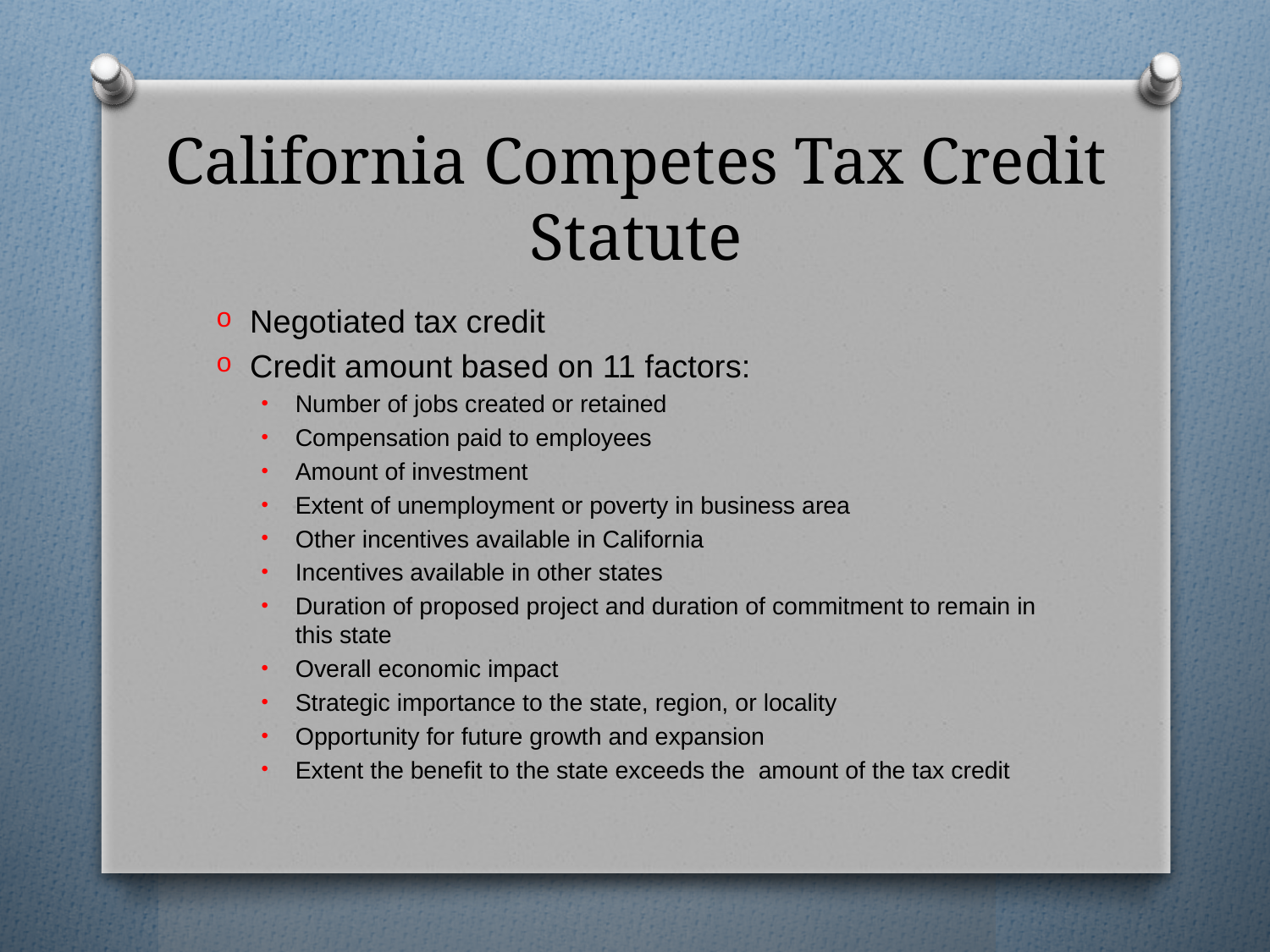

# California Competes Tax Credit Statute
Negotiated tax credit
Credit amount based on 11 factors:
Number of jobs created or retained
Compensation paid to employees
Amount of investment
Extent of unemployment or poverty in business area
Other incentives available in California
Incentives available in other states
Duration of proposed project and duration of commitment to remain in this state
Overall economic impact
Strategic importance to the state, region, or locality
Opportunity for future growth and expansion
Extent the benefit to the state exceeds the  amount of the tax credit